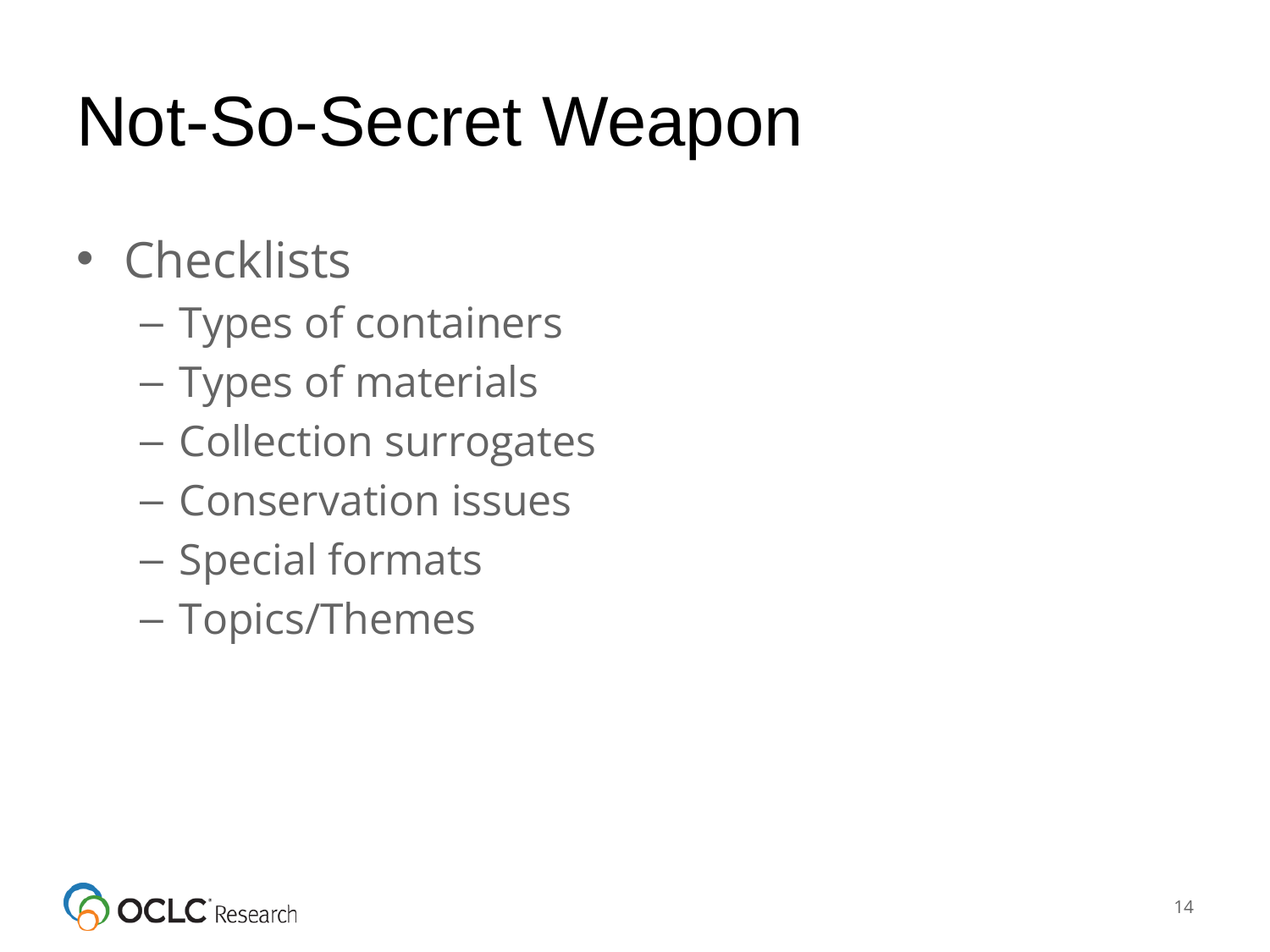

# Not-So-Secret Weapon
Checklists
Types of containers
Types of materials
Collection surrogates
Conservation issues
Special formats
Topics/Themes
14